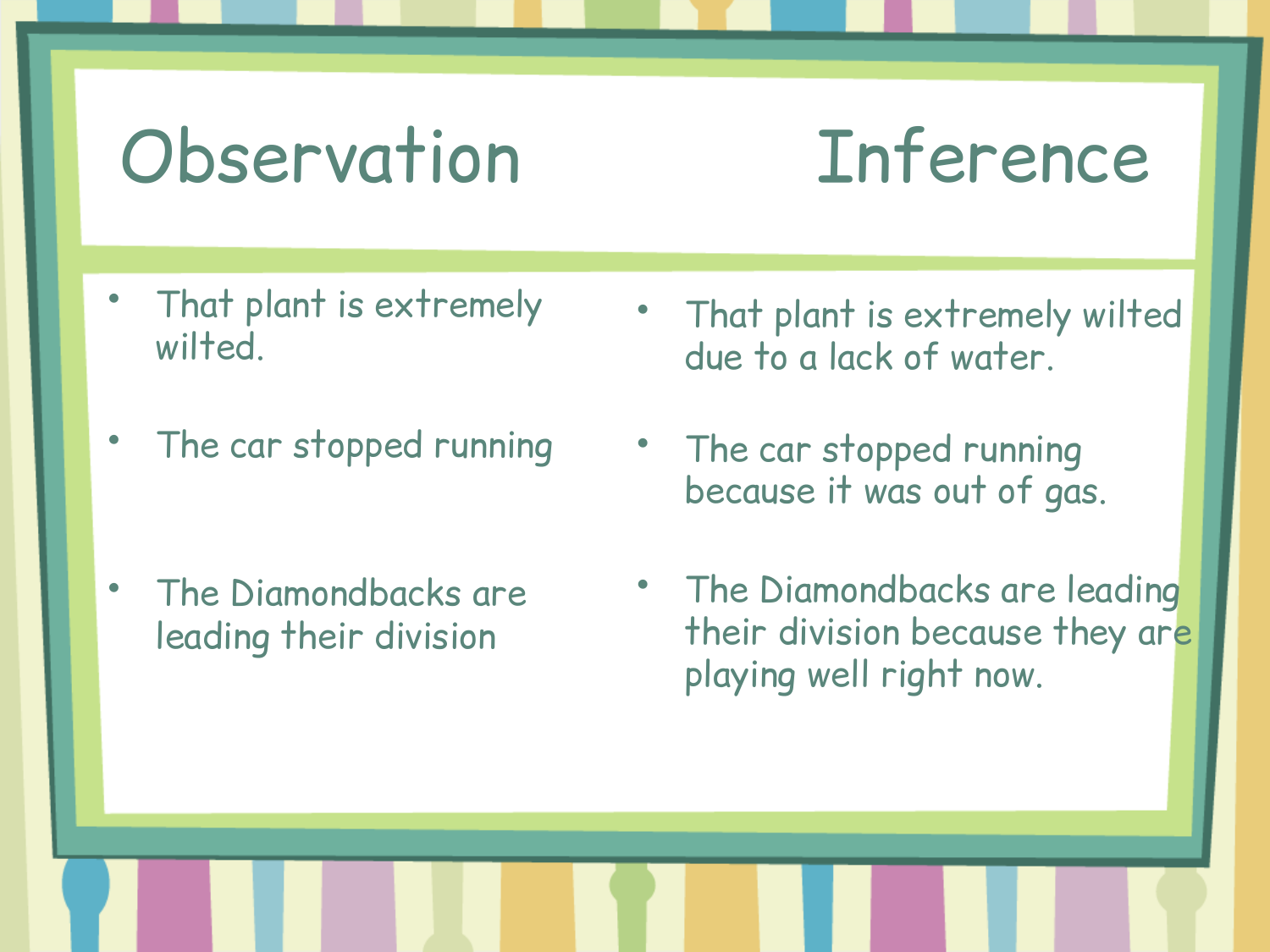

# Observation              Inference
That plant is extremely wilted.

The car stopped running

The Diamondbacks are leading their division
That plant is extremely wilted due to a lack of water.

The car stopped running because it was out of gas.

The Diamondbacks are leading their division because they are playing well right now.